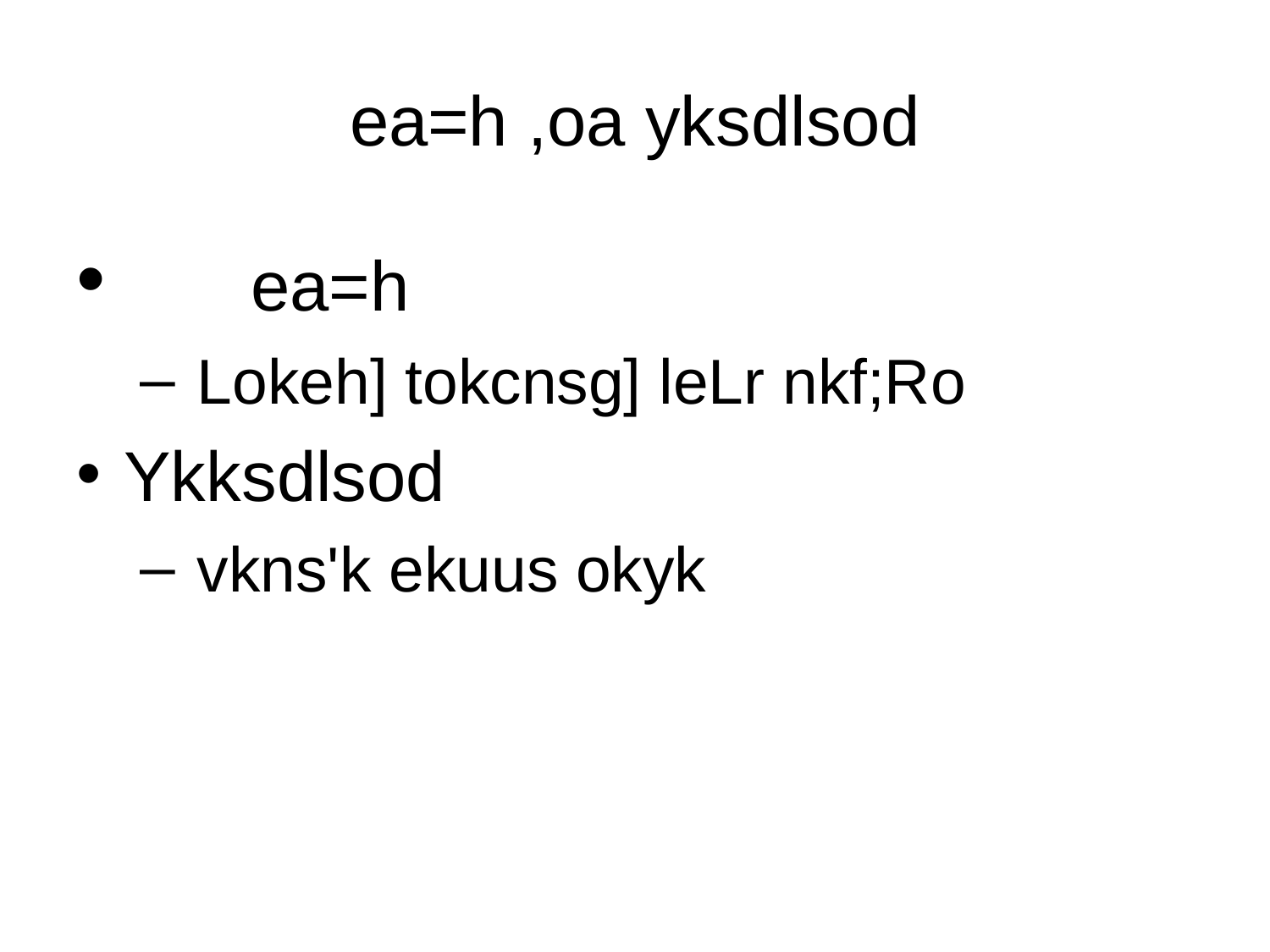

# ea=h ,oa yksdlsod
	ea=h
 Lokeh] tokcnsg] leLr nkf;Ro
Ykksdlsod
 vkns'k ekuus okyk